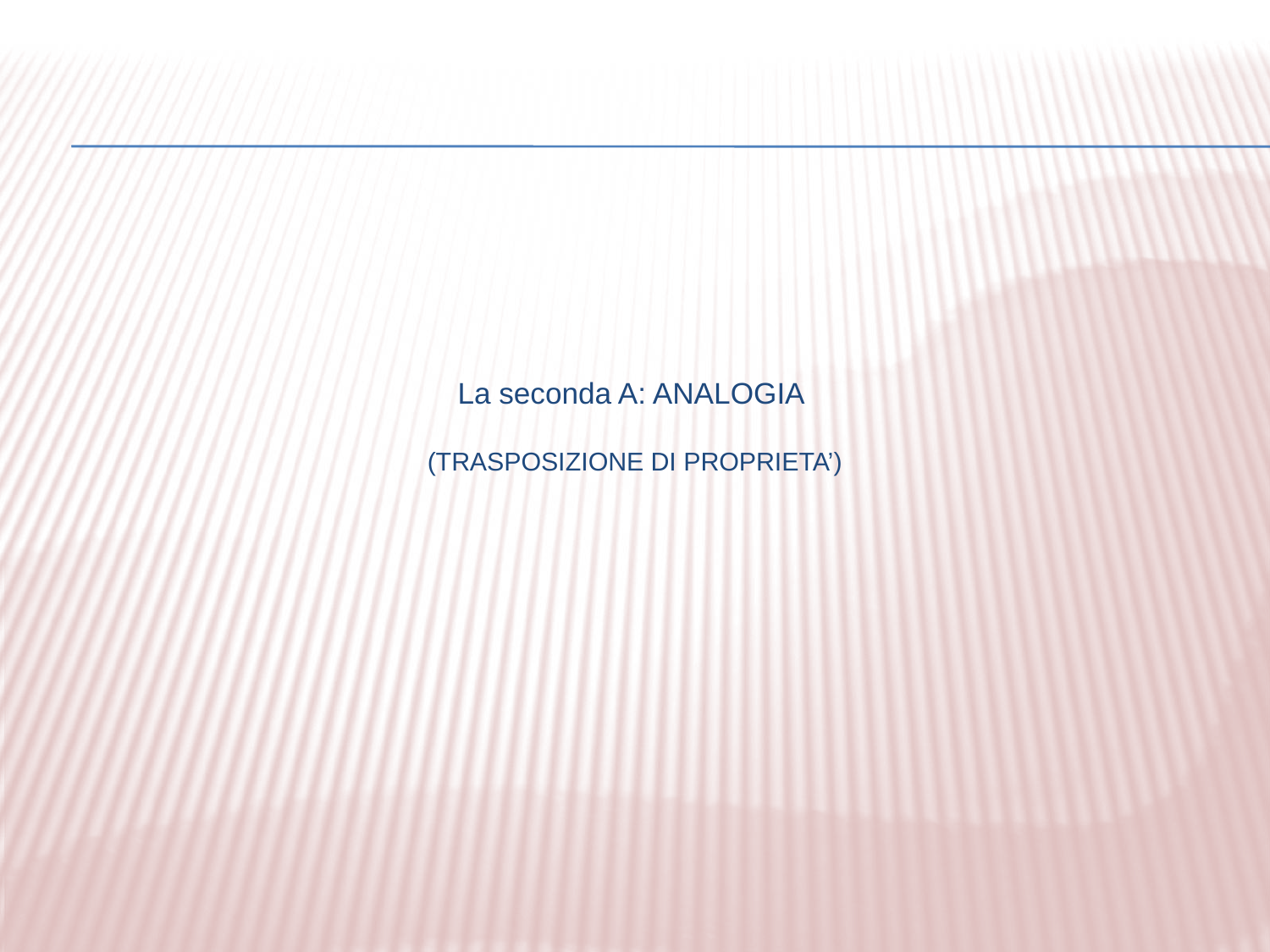

# La seconda A: ANALOGIA (TRASPOSIZIONE DI PROPRIETA’)